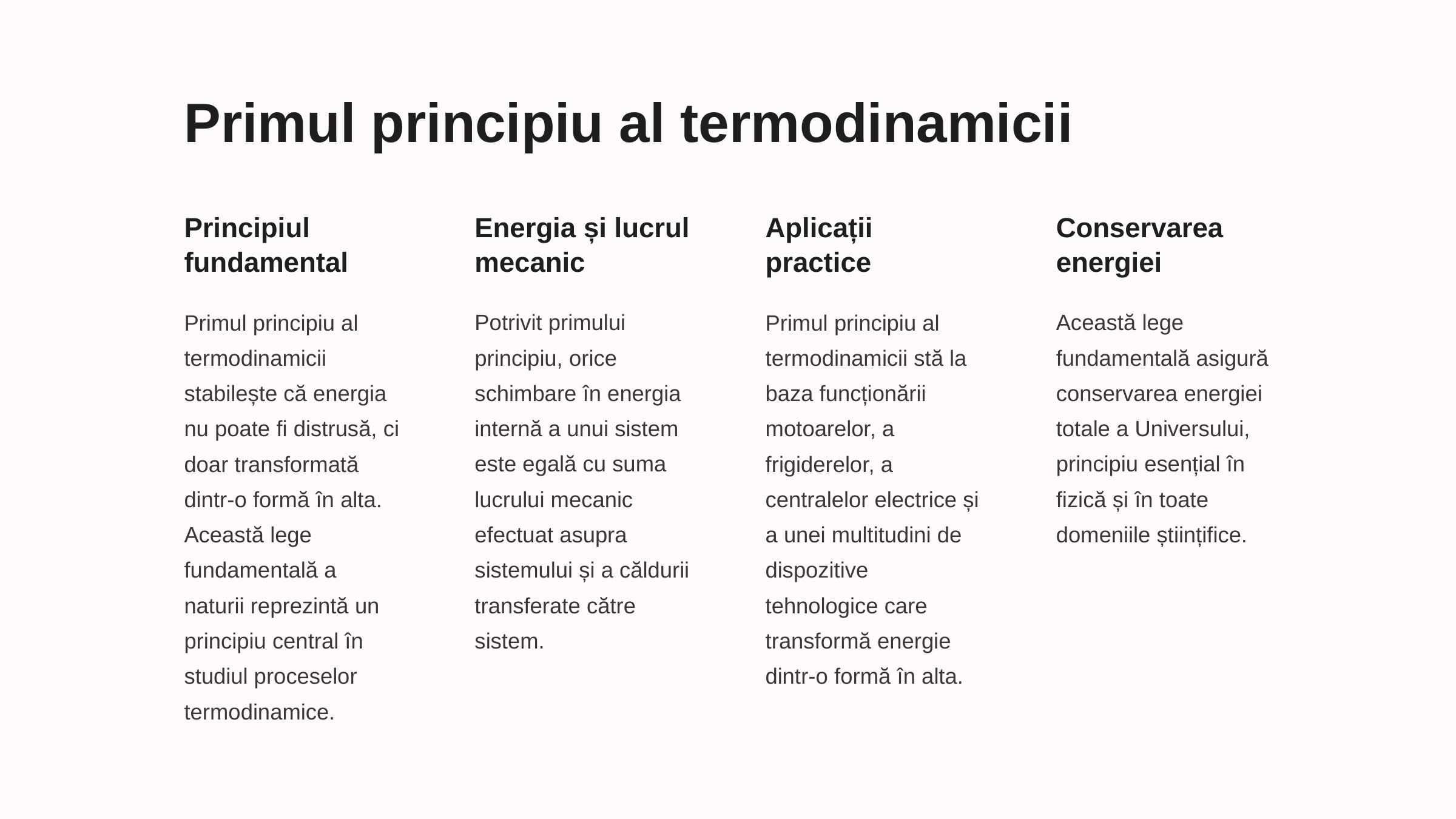

Primul principiu al termodinamicii
Principiul fundamental
Energia și lucrul mecanic
Aplicații practice
Conservarea energiei
Primul principiu al termodinamicii stabilește că energia nu poate fi distrusă, ci doar transformată dintr-o formă în alta. Această lege fundamentală a naturii reprezintă un principiu central în studiul proceselor termodinamice.
Potrivit primului principiu, orice schimbare în energia internă a unui sistem este egală cu suma lucrului mecanic efectuat asupra sistemului și a căldurii transferate către sistem.
Primul principiu al termodinamicii stă la baza funcționării motoarelor, a frigiderelor, a centralelor electrice și a unei multitudini de dispozitive tehnologice care transformă energie dintr-o formă în alta.
Această lege fundamentală asigură conservarea energiei totale a Universului, principiu esențial în fizică și în toate domeniile științifice.